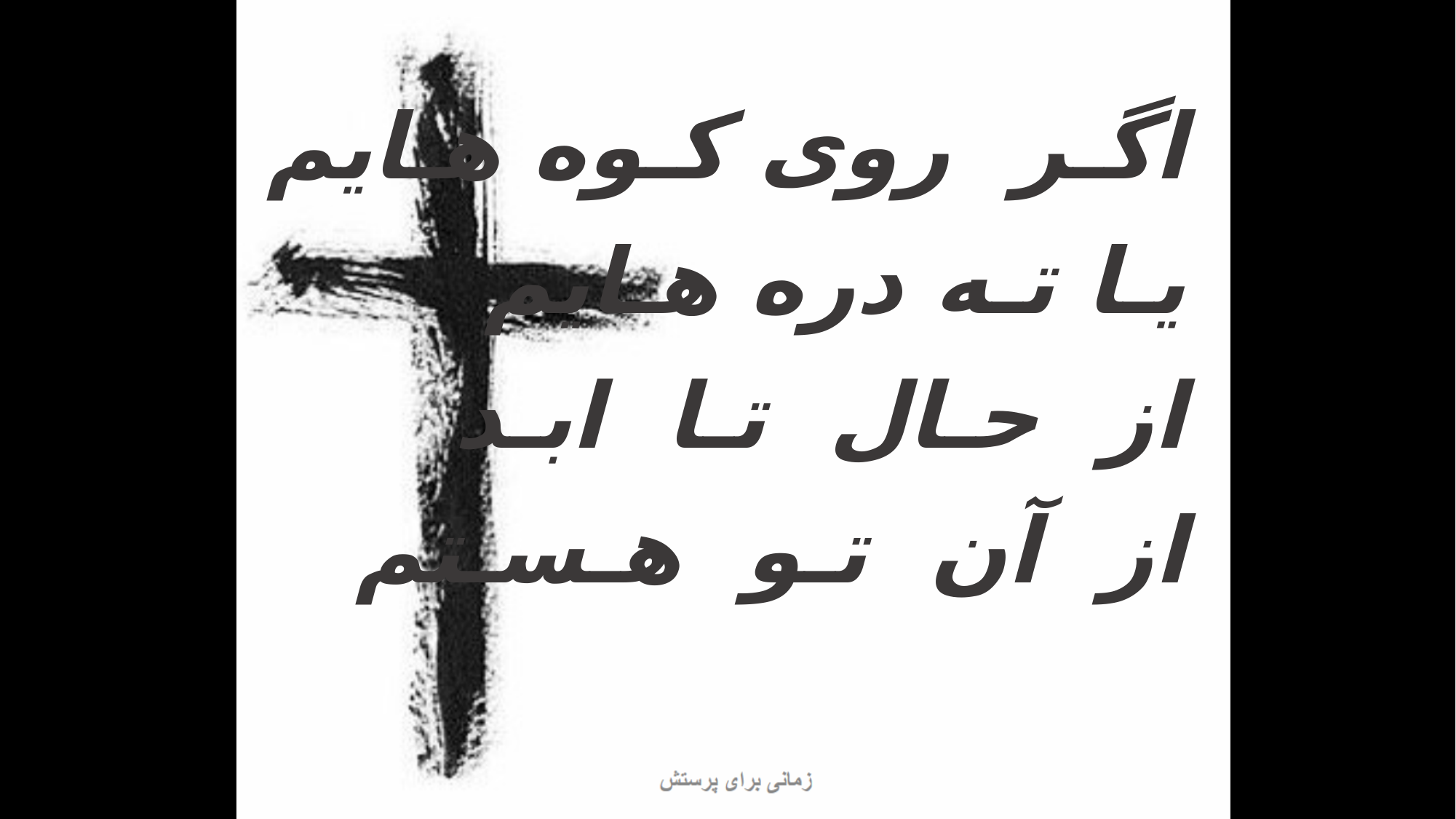

اگـر  روی کـوه هـایم

  یـا تـه دره هـایم

  از  حـال  تـا  ابـد

  از  آن  تـو  هـسـتم